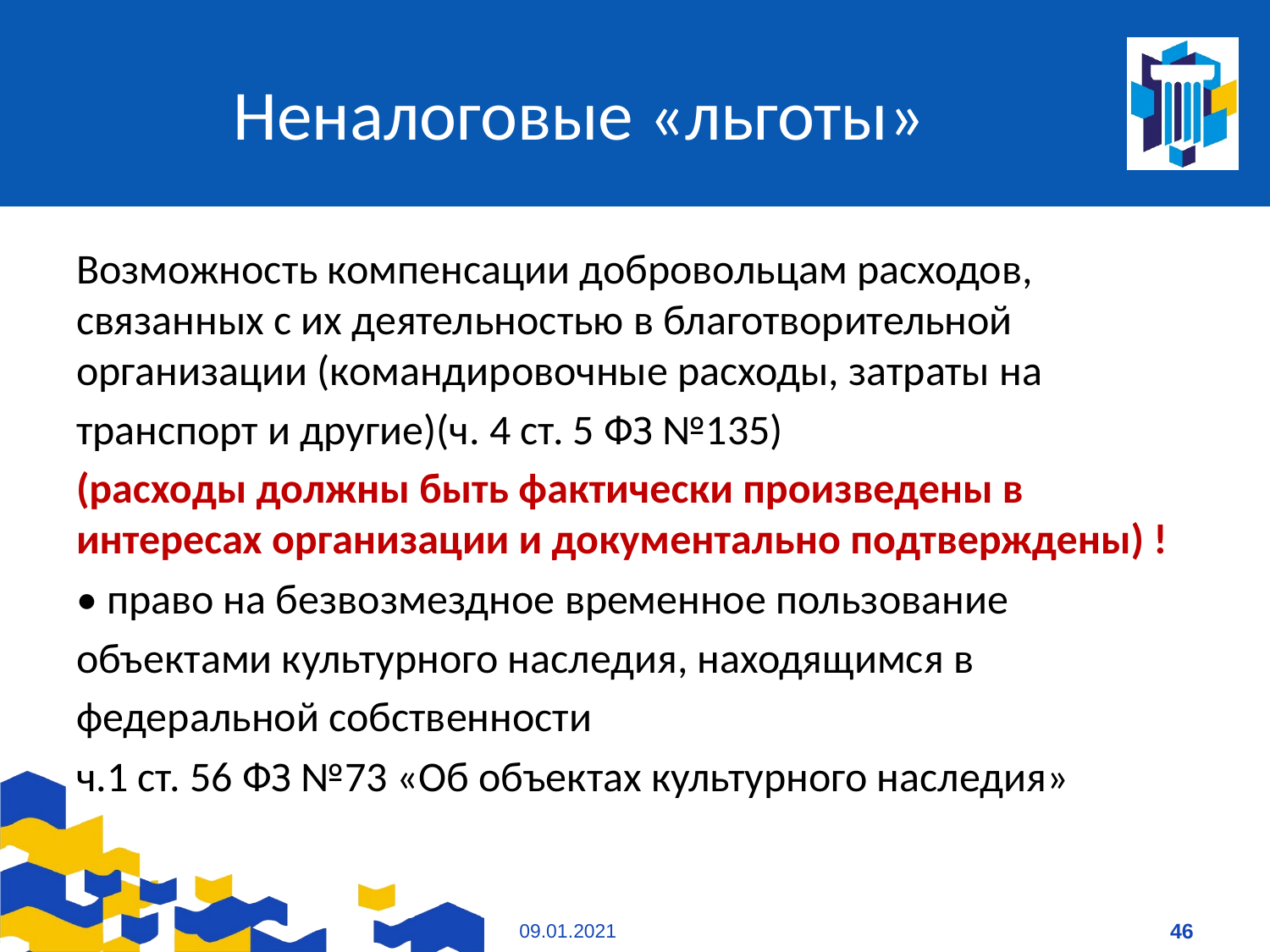

# Неналоговые «льготы»
Возможность компенсации добровольцам расходов, связанных с их деятельностью в благотворительной организации (командировочные расходы, затраты на
транспорт и другие)(ч. 4 ст. 5 ФЗ №135)
(расходы должны быть фактически произведены в интересах организации и документально подтверждены) !
• право на безвозмездное временное пользование
объектами культурного наследия, находящимся в
федеральной собственности
ч.1 ст. 56 ФЗ №73 «Об объектах культурного наследия»
09.01.2021
46